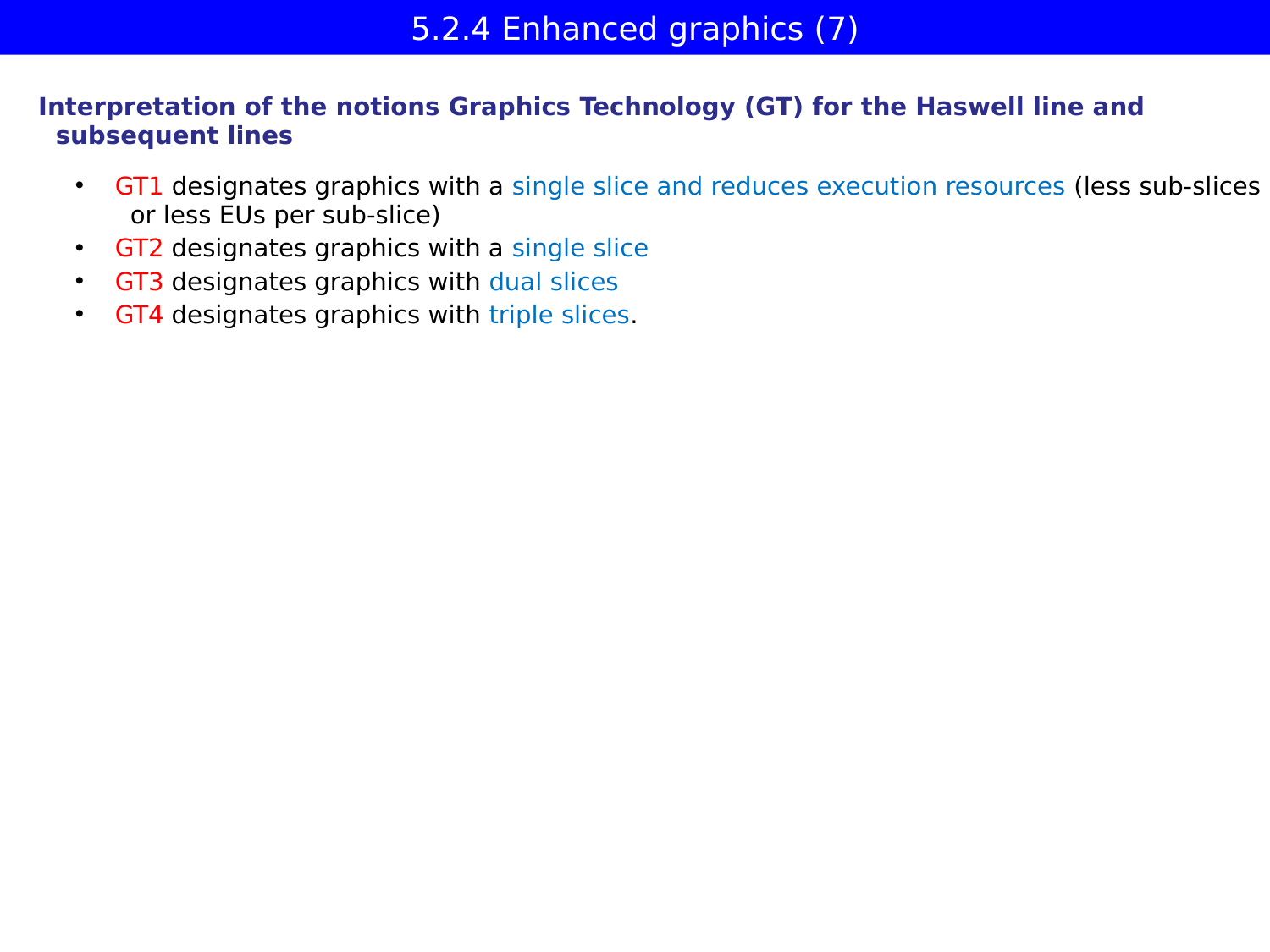

# 5.2.4 Enhanced graphics (7)
Interpretation of the notions Graphics Technology (GT) for the Haswell line and
  subsequent lines
GT1 designates graphics with a single slice and reduces execution resources (less sub-slices
       or less EUs per sub-slice)
GT2 designates graphics with a single slice
GT3 designates graphics with dual slices
GT4 designates graphics with triple slices.